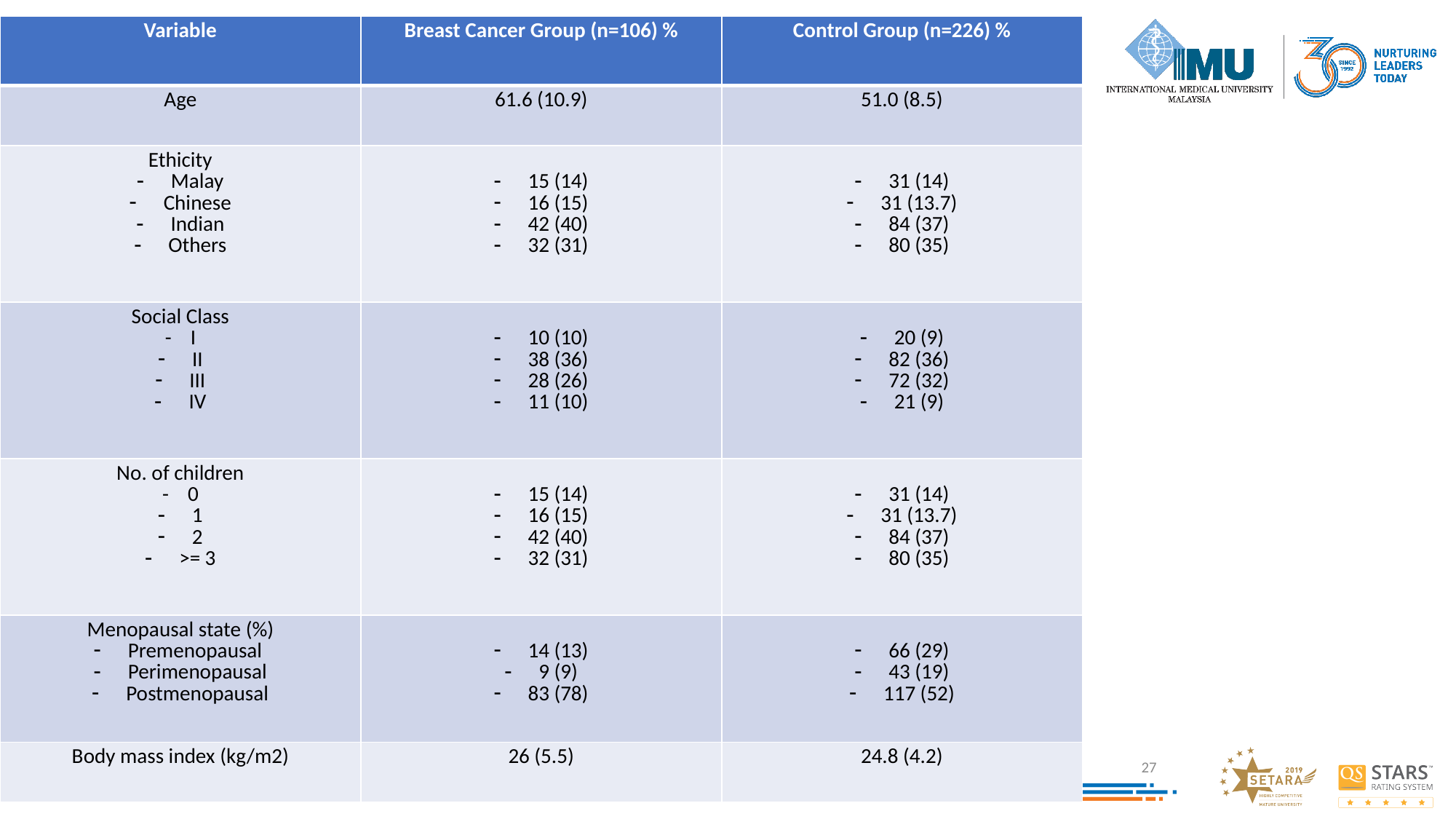

| Variable | Breast Cancer Group (n=106) % | Control Group (n=226) % |
| --- | --- | --- |
| Age | 61.6 (10.9) | 51.0 (8.5) |
| Ethicity Malay Chinese Indian Others | 15 (14) 16 (15) 42 (40) 32 (31) | 31 (14) 31 (13.7) 84 (37) 80 (35) |
| Social Class - I II III IV | 10 (10) 38 (36) 28 (26) 11 (10) | 20 (9) 82 (36) 72 (32) 21 (9) |
| No. of children - 0 1 2 >= 3 | 15 (14) 16 (15) 42 (40) 32 (31) | 31 (14) 31 (13.7) 84 (37) 80 (35) |
| Menopausal state (%) Premenopausal Perimenopausal Postmenopausal | 14 (13) 9 (9) 83 (78) | 66 (29) 43 (19) 117 (52) |
| Body mass index (kg/m2) | 26 (5.5) | 24.8 (4.2) |
27